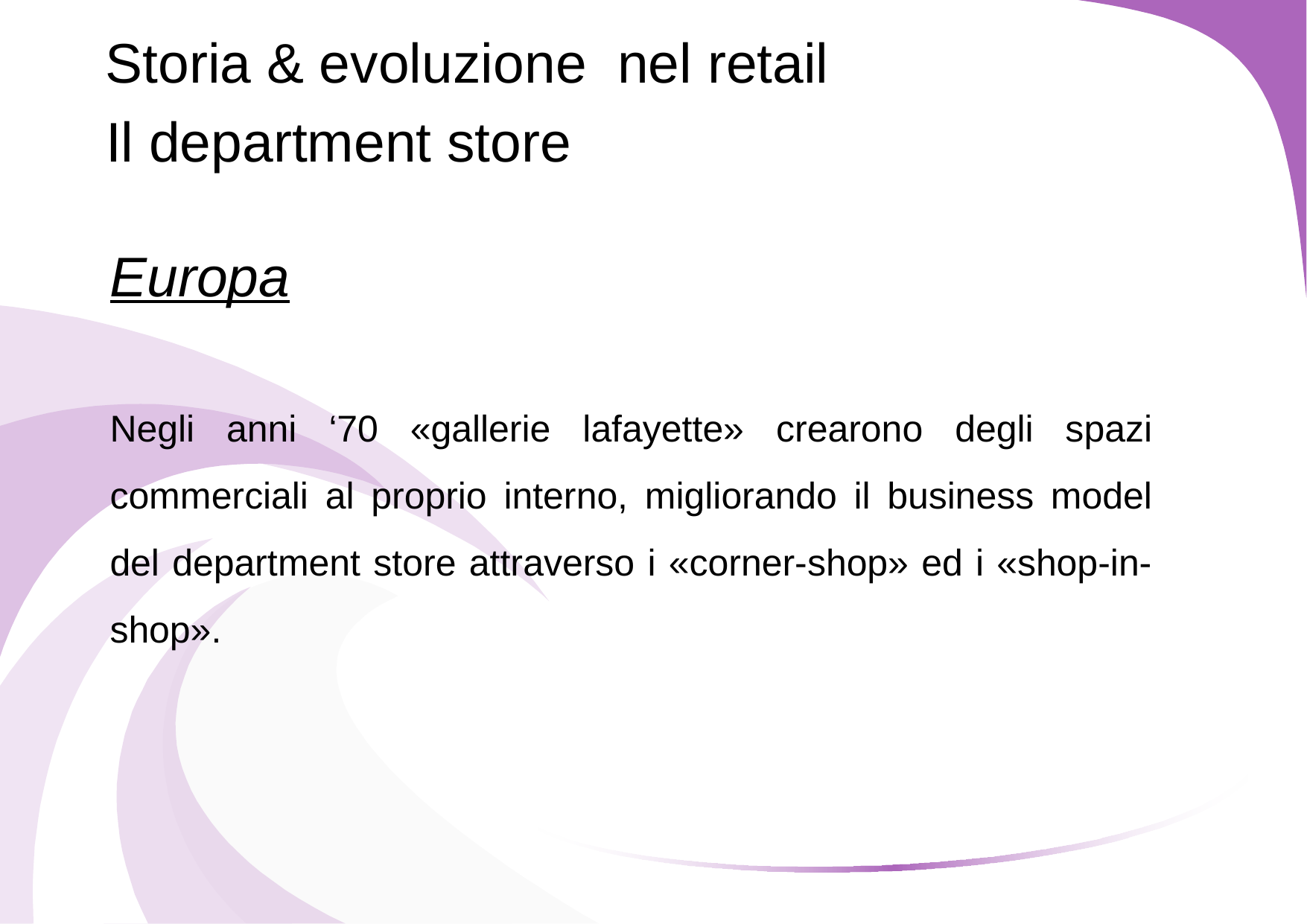

Storia & evoluzione  nel retail
Il department store

Europa

Negli anni ‘70 «gallerie lafayette» crearono degli spazi commerciali al proprio interno, migliorando il business model del department store attraverso i «corner-shop» ed i «shop-in-shop».